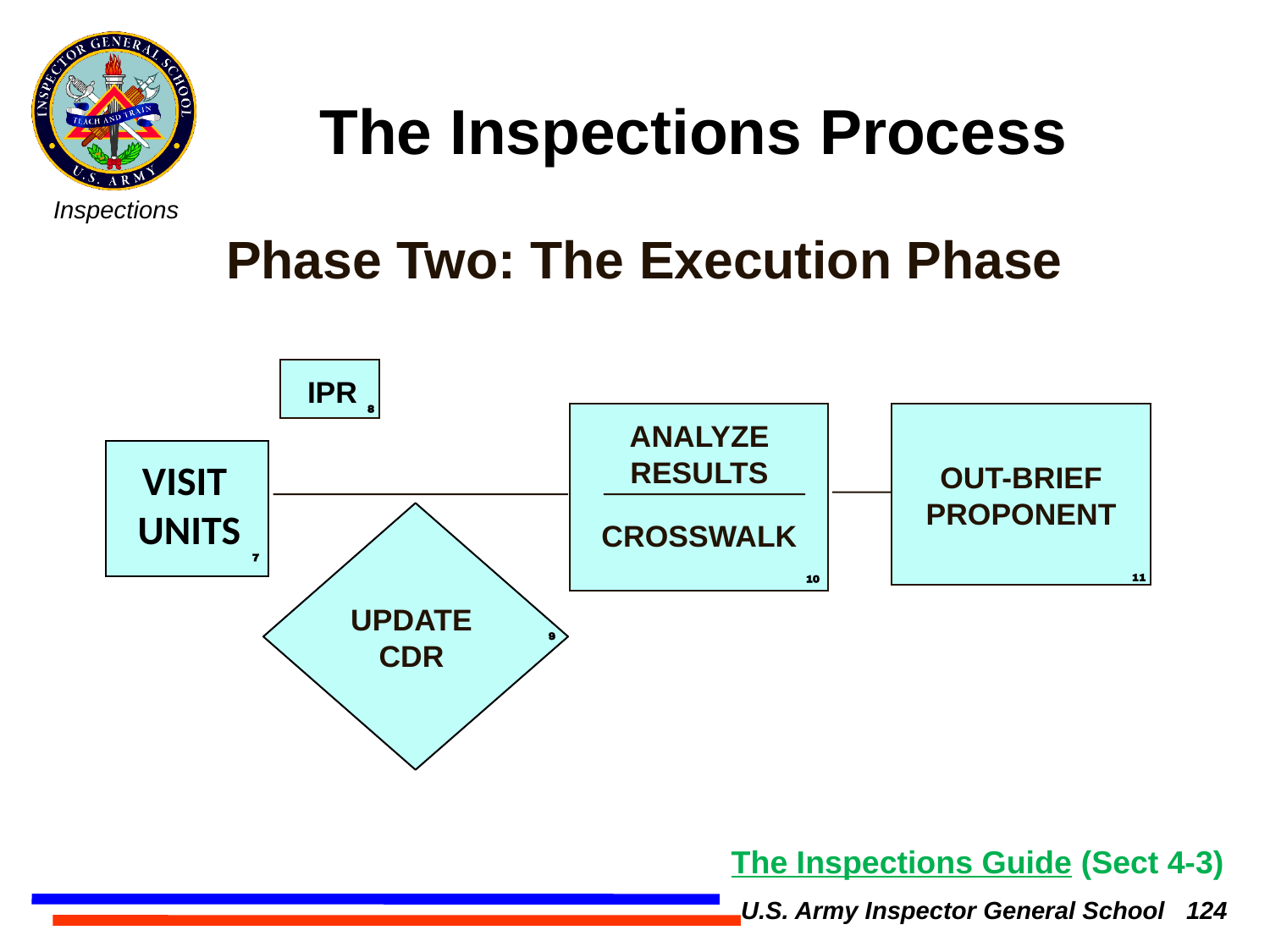

The Inspections Process
Phase Two: The Execution Phase

IPR

ANALYZE RESULTS

OUT-BRIEF PROPONENT

CROSSWALK
UPDATE CDR
8
VISIT
UNITS
7
11
10
9
The Inspections Guide (Sect 4-3)
U.S. Army Inspector General School   124